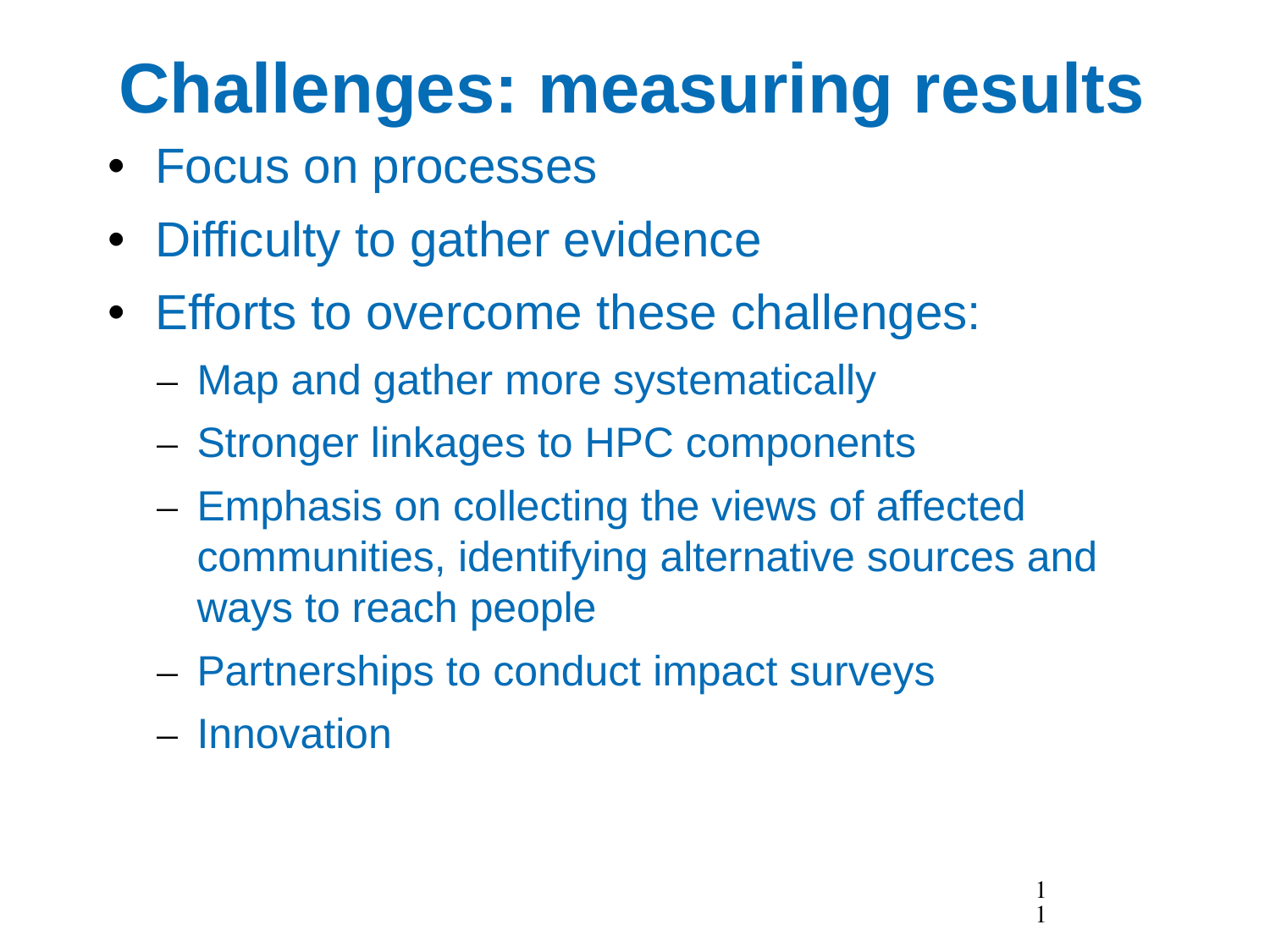

# Challenges: measuring results
Focus on processes
Difficulty to gather evidence
Efforts to overcome these challenges:
Map and gather more systematically
Stronger linkages to HPC components
Emphasis on collecting the views of affected communities, identifying alternative sources and ways to reach people
Partnerships to conduct impact surveys
Innovation

11